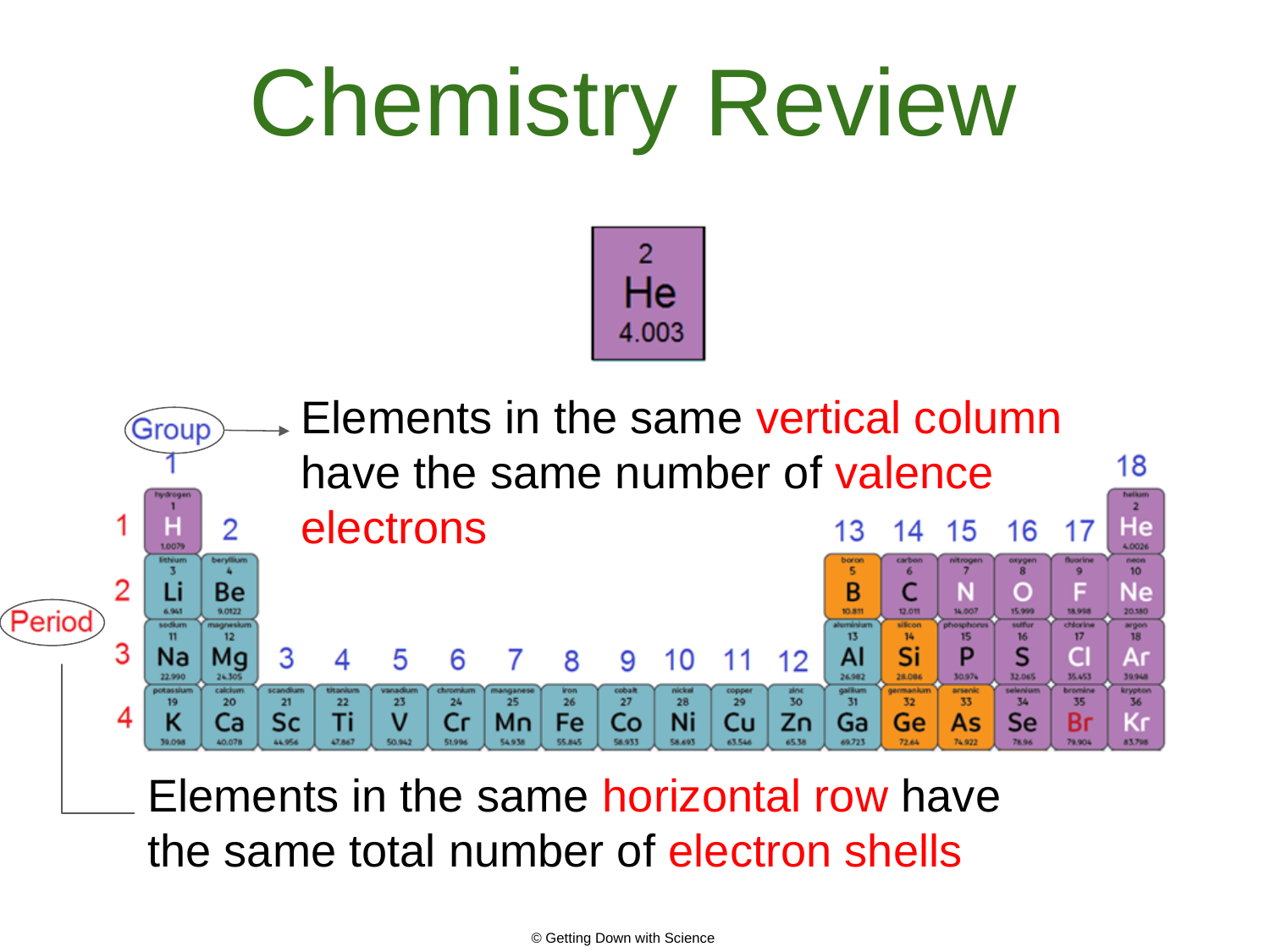

# Chemistry Review

Elements in the same vertical column have the same number of valence electrons

Elements in the same horizontal row have the same total number of electron shells